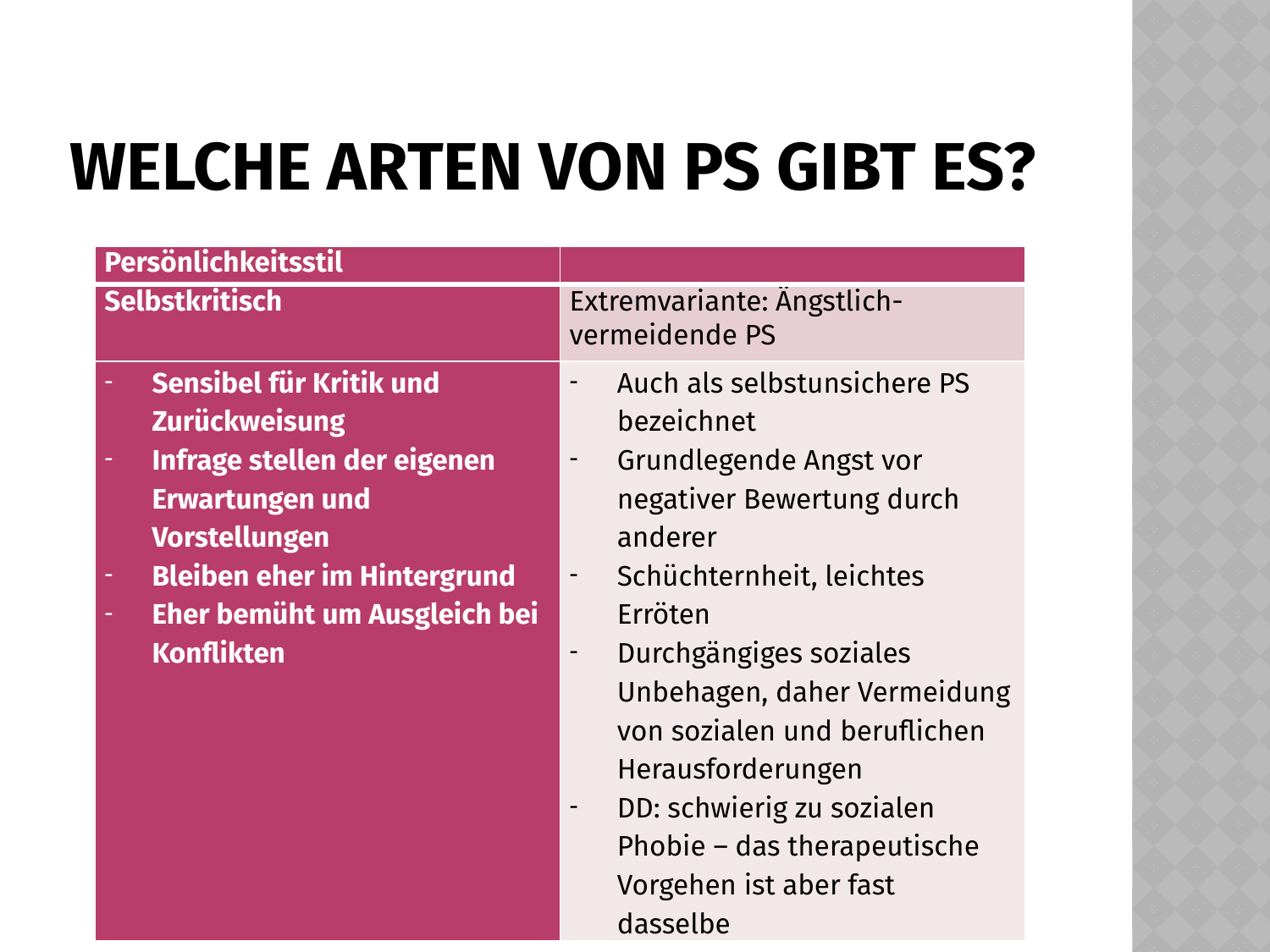

# Welche Arten von PS gibt es?
| Persönlichkeitsstil |  |
| --- | --- |
| Selbstkritisch | Extremvariante: Ängstlich-vermeidende PS |
| Sensibel für Kritik und Zurückweisung Infrage stellen der eigenen Erwartungen und Vorstellungen Bleiben eher im Hintergrund Eher bemüht um Ausgleich bei Konflikten | Auch als selbstunsichere PS bezeichnet Grundlegende Angst vor negativer Bewertung durch anderer Schüchternheit, leichtes Erröten Durchgängiges soziales Unbehagen, daher Vermeidung von sozialen und beruflichen Herausforderungen DD: schwierig zu sozialen Phobie – das therapeutische Vorgehen ist aber fast dasselbe |